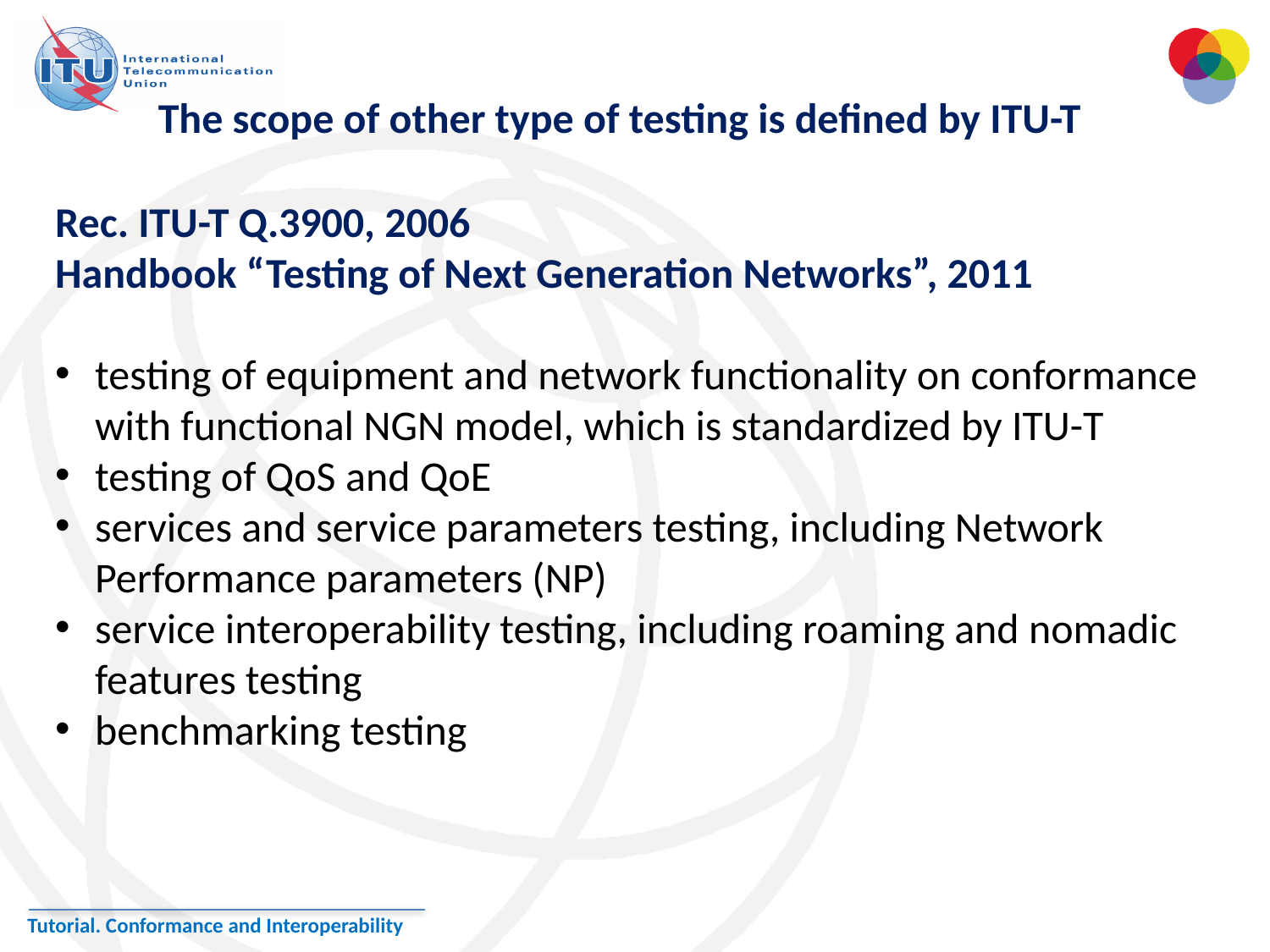

The scope of other type of testing is defined by ITU-T
Rec. ITU-T Q.3900, 2006
Handbook “Testing of Next Generation Networks”, 2011

testing of equipment and network functionality on conformance with functional NGN model, which is standardized by ITU-T
testing of QoS and QoE
services and service parameters testing, including Network Performance parameters (NP)
service interoperability testing, including roaming and nomadic features testing
benchmarking testing